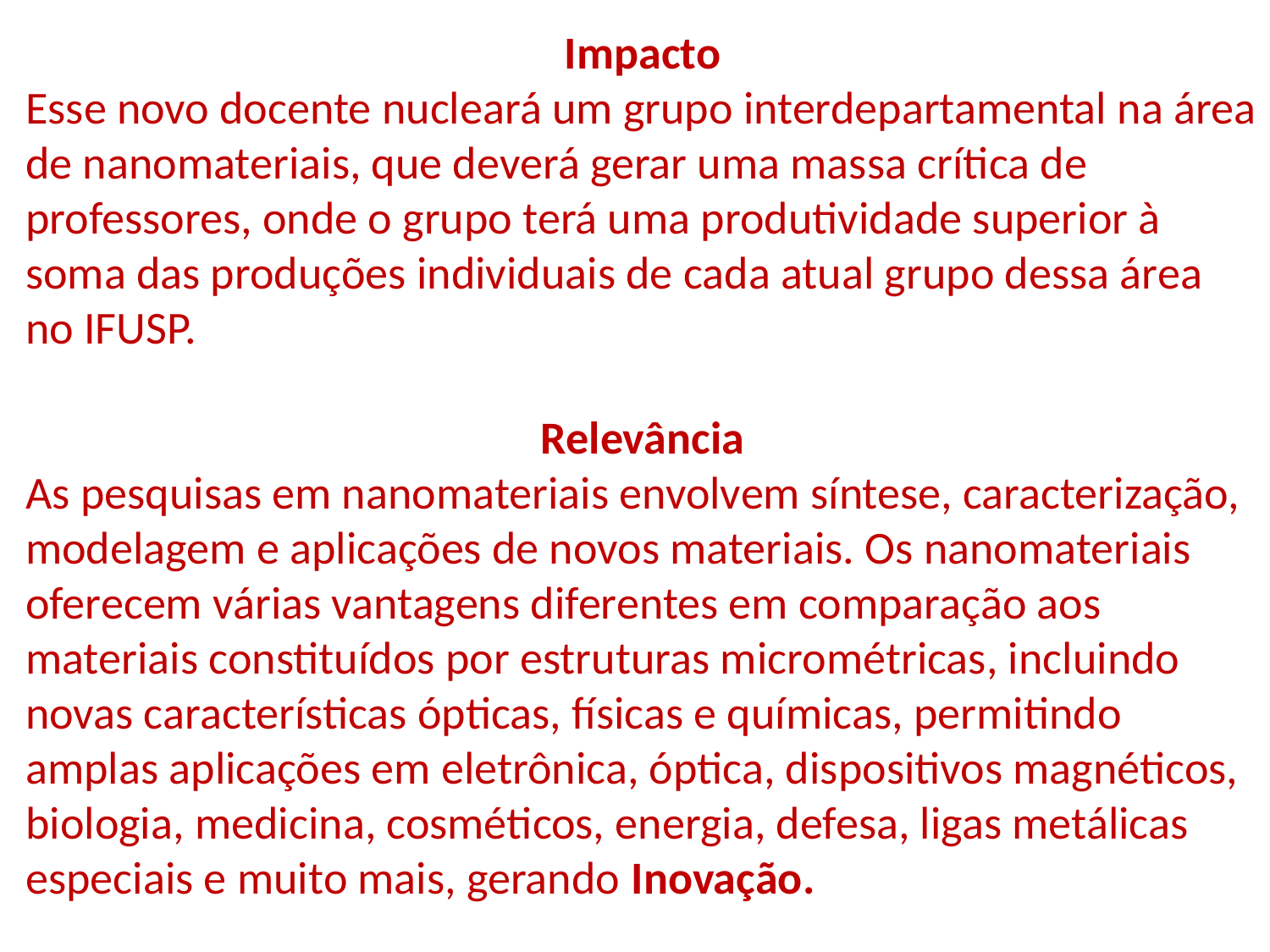

Impacto
Esse novo docente nucleará um grupo interdepartamental na área de nanomateriais, que deverá gerar uma massa crítica de professores, onde o grupo terá uma produtividade superior à soma das produções individuais de cada atual grupo dessa área no IFUSP.

Relevância
As pesquisas em nanomateriais envolvem síntese, caracterização, modelagem e aplicações de novos materiais. Os nanomateriais oferecem várias vantagens diferentes em comparação aos materiais constituídos por estruturas micrométricas, incluindo novas características ópticas, físicas e químicas, permitindo amplas aplicações em eletrônica, óptica, dispositivos magnéticos, biologia, medicina, cosméticos, energia, defesa, ligas metálicas especiais e muito mais, gerando Inovação.